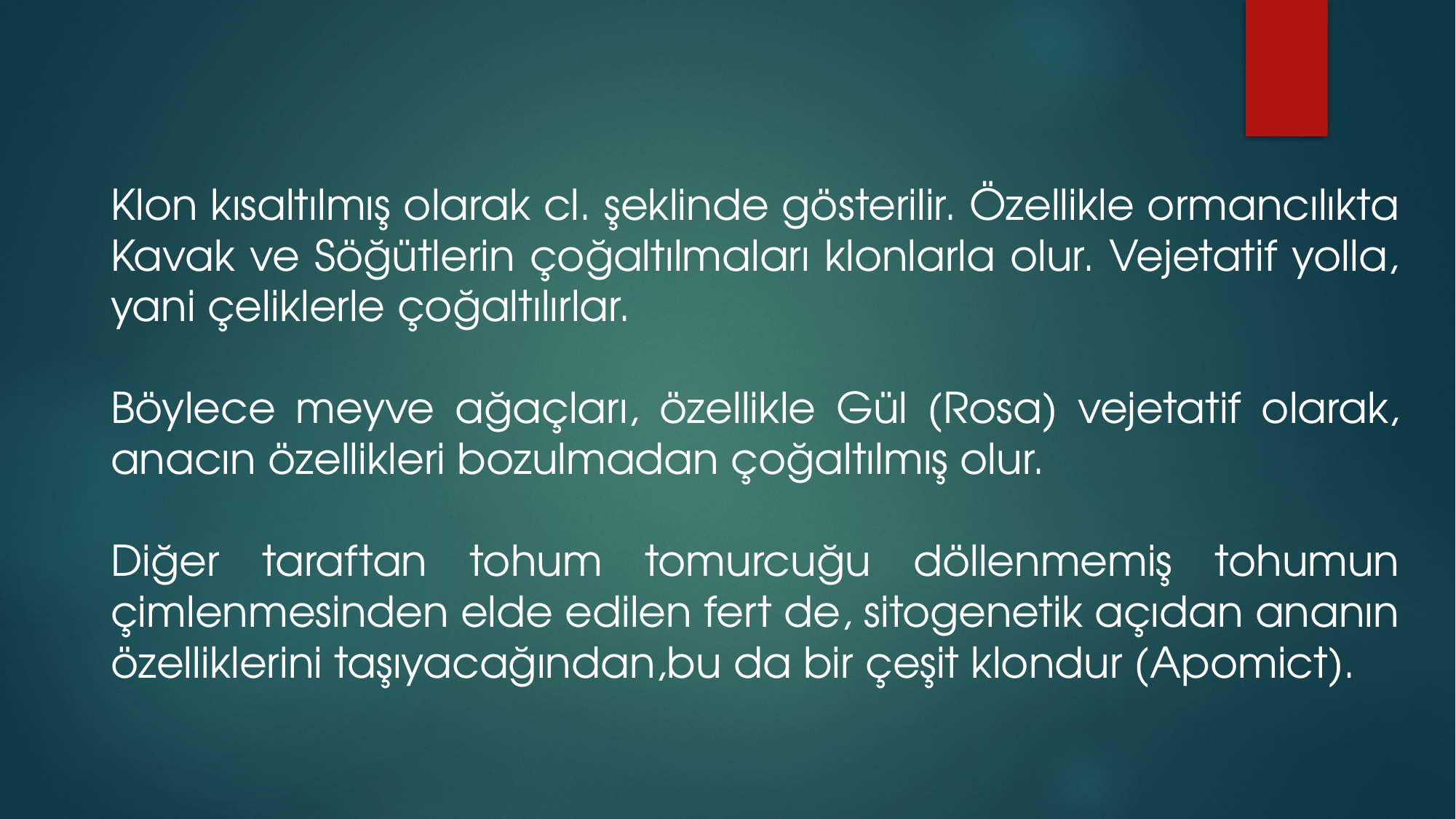

Klon kısaltılmış olarak cl. şeklinde gösterilir. Özellikle ormancılıkta Kavak ve Söğütlerin çoğaltılmaları klonlarla olur. Vejetatif yolla, yani çeliklerle çoğaltılırlar.

Böylece meyve ağaçları, özellikle Gül (Rosa) vejetatif olarak, anacın özellikleri bozulmadan çoğaltılmış olur.

Diğer taraftan tohum tomurcuğu döllenmemiş tohumun çimlenmesinden elde edilen fert de, sitogenetik açıdan ananın özelliklerini taşıyacağından,bu da bir çeşit klondur (Apomict).